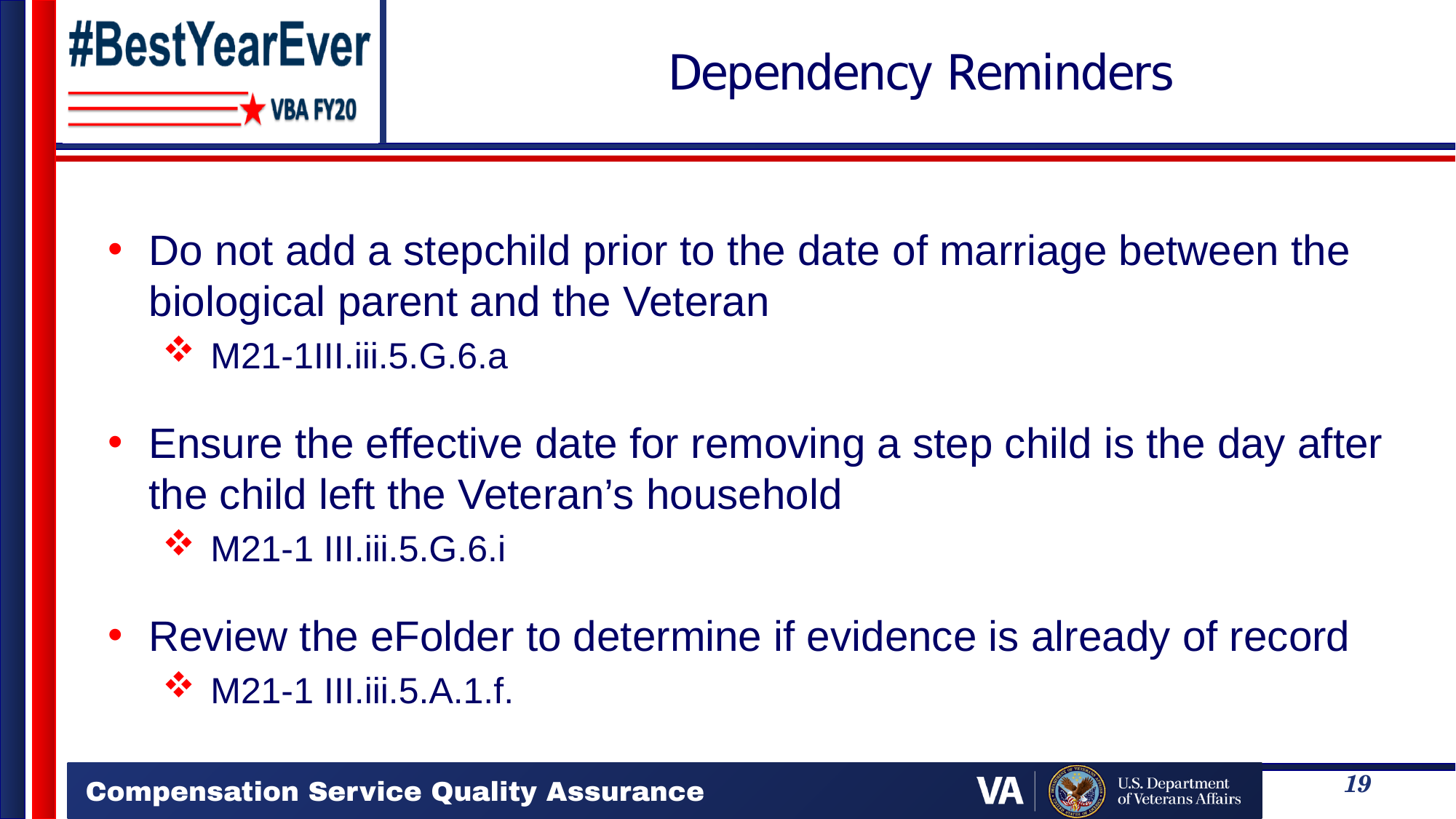

# Dependency Reminders
Do not add a stepchild prior to the date of marriage between the biological parent and the Veteran
M21-1III.iii.5.G.6.a

Ensure the effective date for removing a step child is the day after the child left the Veteran’s household
M21-1 III.iii.5.G.6.i

Review the eFolder to determine if evidence is already of record
M21-1 III.iii.5.A.1.f.

19